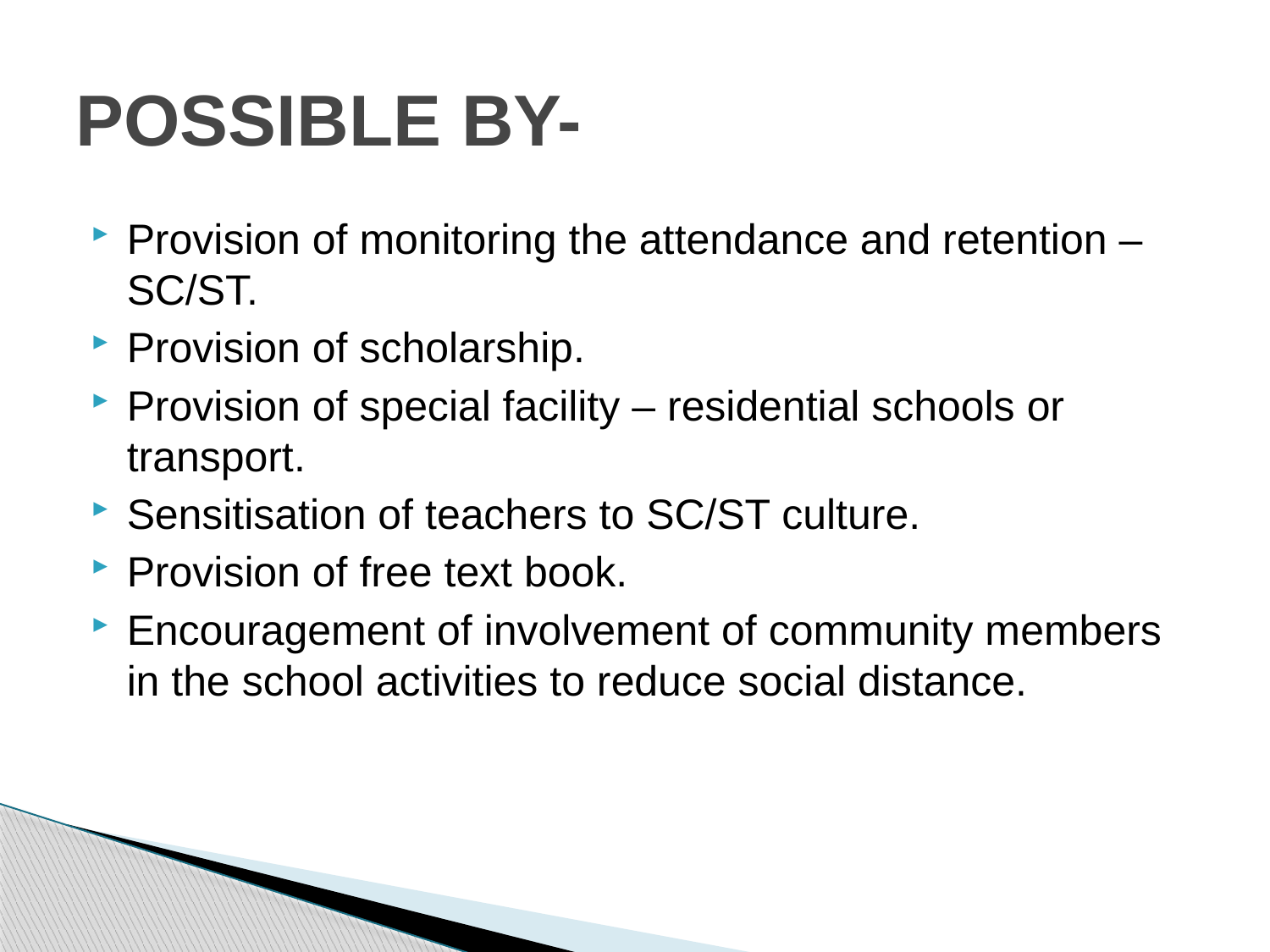

# POSSIBLE BY-
Provision of monitoring the attendance and retention – SC/ST.
Provision of scholarship.
Provision of special facility – residential schools or transport.
Sensitisation of teachers to SC/ST culture.
Provision of free text book.
Encouragement of involvement of community members in the school activities to reduce social distance.